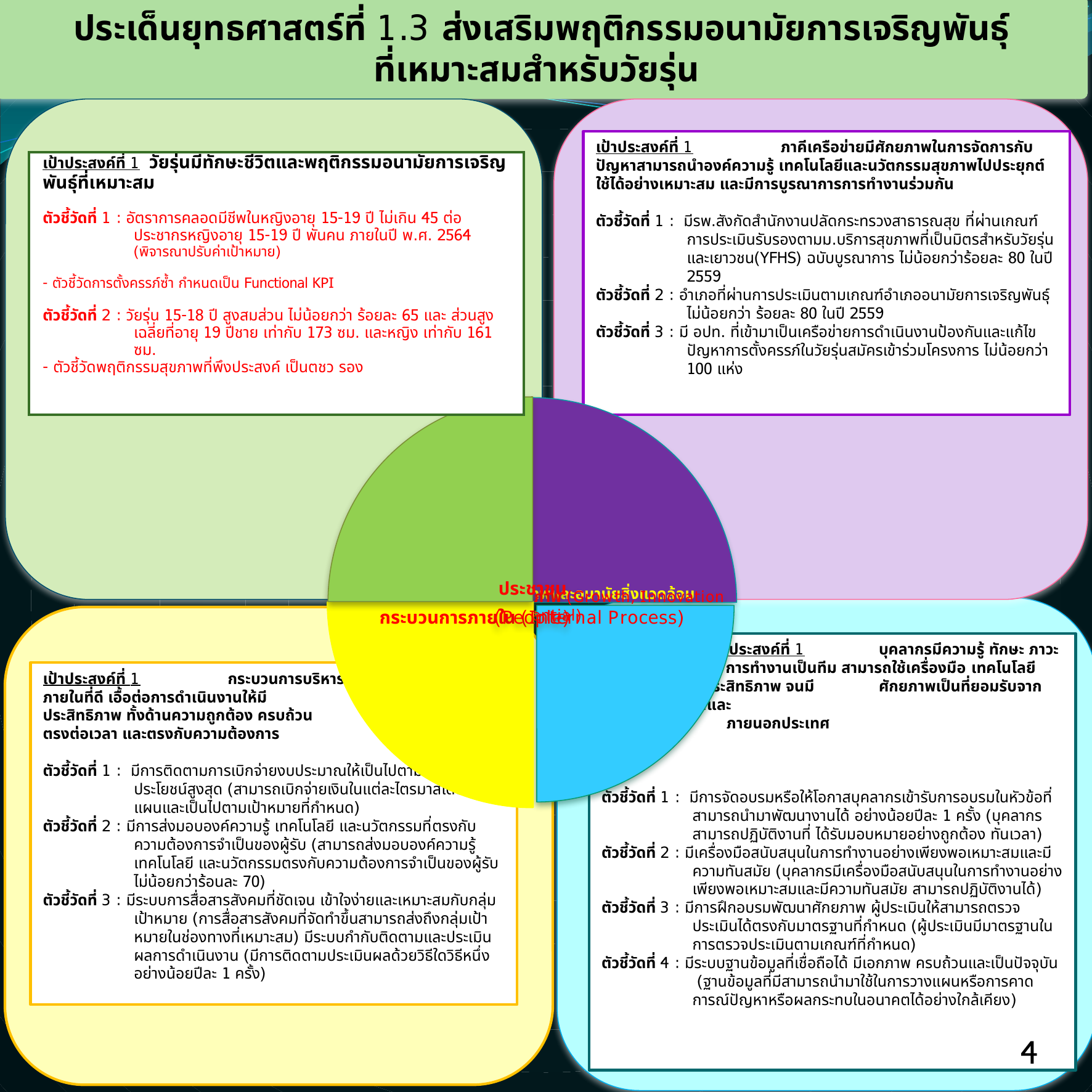

ประเด็นยุทธศาสตร์ที่ 1.3 ส่งเสริมพฤติกรรมอนามัยการเจริญพันธุ์
ที่เหมาะสมสำหรับวัยรุ่น

เป้าประสงค์ที่ 1	ภาคีเครือข่ายมีศักยภาพในการจัดการกับปัญหาสามารถนำองค์ความรู้ เทคโนโลยีและนวัตกรรมสุขภาพไปประยุกต์ใช้ได้อย่างเหมาะสม และมีการบูรณาการการทำงานร่วมกัน

ตัวชี้วัดที่ 1 :  มีรพ.สังกัดสำนักงานปลัดกระทรวงสาธารณสุข ที่ผ่านเกณฑ์การประเมินรับรองตามม.บริการสุขภาพที่เป็นมิตรสำหรับวัยรุ่นและเยาวชน(YFHS) ฉบับบูรณาการ ไม่น้อยกว่าร้อยละ 80 ในปี 2559
ตัวชี้วัดที่ 2 : อำเภอที่ผ่านการประเมินตามเกณฑ์อำเภออนามัยการเจริญพันธุ์ ไม่น้อยกว่า ร้อยละ 80 ในปี 2559
ตัวชี้วัดที่ 3 : มี อปท. ที่เข้ามาเป็นเครือข่ายการดำเนินงานป้องกันและแก้ไขปัญหาการตั้งครรภ์ในวัยรุ่นสมัครเข้าร่วมโครงการ ไม่น้อยกว่า 100 แห่ง

| เป้าประสงค์ที่ 1 วัยรุ่นมีทักษะชีวิตและพฤติกรรมอนามัยการเจริญพันธุ์ที่เหมาะสม ตัวชี้วัดที่ 1 : อัตราการคลอดมีชีพในหญิงอายุ 15-19 ปี ไม่เกิน 45 ต่อประชากรหญิงอายุ 15-19 ปี พันคน ภายในปี พ.ศ. 2564 (พิจารณาปรับค่าเป้าหมาย) - ตัวชี้วัดการตั้งครรภ์ซ้ำ กำหนดเป็น Functional KPI ตัวชี้วัดที่ 2 : วัยรุ่น 15-18 ปี สูงสมส่วน ไม่น้อยกว่า ร้อยละ 65 และ ส่วนสูงเฉลี่ยที่อายุ 19 ปีชาย เท่ากับ 173 ซม. และหญิง เท่ากับ 161 ซม. - ตัวชี้วัดพฤติกรรมสุขภาพที่พึงประสงค์ เป็นตชว รอง |
| --- |
คุณภาพระบบส่งเสริมสุขภาพและอนามัยสิ่งแวดล้อม (Networking and  Partnership)
การเติบโตนวัตกรรม และศักยภาพ (Growth, Innovation & Potential)

กระบวนการภายใน (Internal Process)
ประชาชน
(People)

	   เป้าประสงค์ที่ 1	บุคลากรมีความรู้ ทักษะ ภาวะ    	ผู้นำ การทำงานเป็นทีม สามารถใช้เครื่องมือ 	เทคโนโลยี ข้อมูล ได้อย่างมีประสิทธิภาพ จนมี 	ศักยภาพเป็นที่ยอมรับจากองค์กรทั้งภายในและ
                            ภายนอกประเทศ

ตัวชี้วัดที่ 1 :  มีการจัดอบรมหรือให้โอกาสบุคลากรเข้ารับการอบรมในหัวข้อที่สามารถนำมาพัฒนางานได้ อย่างน้อยปีละ 1 ครั้ง (บุคลากรสามารถปฏิบัติงานที่ ได้รับมอบหมายอย่างถูกต้อง ทันเวลา)
ตัวชี้วัดที่ 2 : มีเครื่องมือสนับสนุนในการทำงานอย่างเพียงพอเหมาะสมและมีความทันสมัย (บุคลากรมีเครื่องมือสนับสนุนในการทำงานอย่างเพียงพอเหมาะสมและมีความทันสมัย สามารถปฏิบัติงานได้)
ตัวชี้วัดที่ 3 : มีการฝึกอบรมพัฒนาศักยภาพ ผู้ประเมินให้สามารถตรวจประเมินได้ตรงกับมาตรฐานที่กำหนด (ผู้ประเมินมีมาตรฐานในการตรวจประเมินตามเกณฑ์ที่กำหนด)
ตัวชี้วัดที่ 4 : มีระบบฐานข้อมูลที่เชื่อถือได้ มีเอกภาพ ครบถ้วนและเป็นปัจจุบัน (ฐานข้อมูลที่มีสามารถนำมาใช้ในการวางแผนหรือการคาดการณ์ปัญหาหรือผลกระทบในอนาคตได้อย่างใกล้เคียง)

เป้าประสงค์ที่ 1	กระบวนการบริหารจัดการ
ภายในที่ดี เอื้อต่อการดำเนินงานให้มี
ประสิทธิภาพ ทั้งด้านความถูกต้อง ครบถ้วน
ตรงต่อเวลา และตรงกับความต้องการ

ตัวชี้วัดที่ 1 :  มีการติดตามการเบิกจ่ายงบประมาณให้เป็นไปตามแผนและเกิดประโยชน์สูงสุด (สามารถเบิกจ่ายเงินในแต่ละไตรมาสได้ตามแผนและเป็นไปตามเป้าหมายที่กำหนด)
ตัวชี้วัดที่ 2 : มีการส่งมอบองค์ความรู้ เทคโนโลยี และนวัตกรรมที่ตรงกับความต้องการจำเป็นของผู้รับ (สามารถส่งมอบองค์ความรู้ เทคโนโลยี และนวัตกรรมตรงกับความต้องการจำเป็นของผู้รับ ไม่น้อยกว่าร้อนละ 70)
ตัวชี้วัดที่ 3 : มีระบบการสื่อสารสังคมที่ชัดเจน เข้าใจง่ายและเหมาะสมกับกลุ่มเป้าหมาย (การสื่อสารสังคมที่จัดทำขึ้นสามารถส่งถึงกลุ่มเป้าหมายในช่องทางที่เหมาะสม) มีระบบกำกับติดตามและประเมินผลการดำเนินงาน (มีการติดตามประเมินผลด้วยวิธีใดวิธีหนึ่งอย่างน้อยปีละ 1 ครั้ง)
4